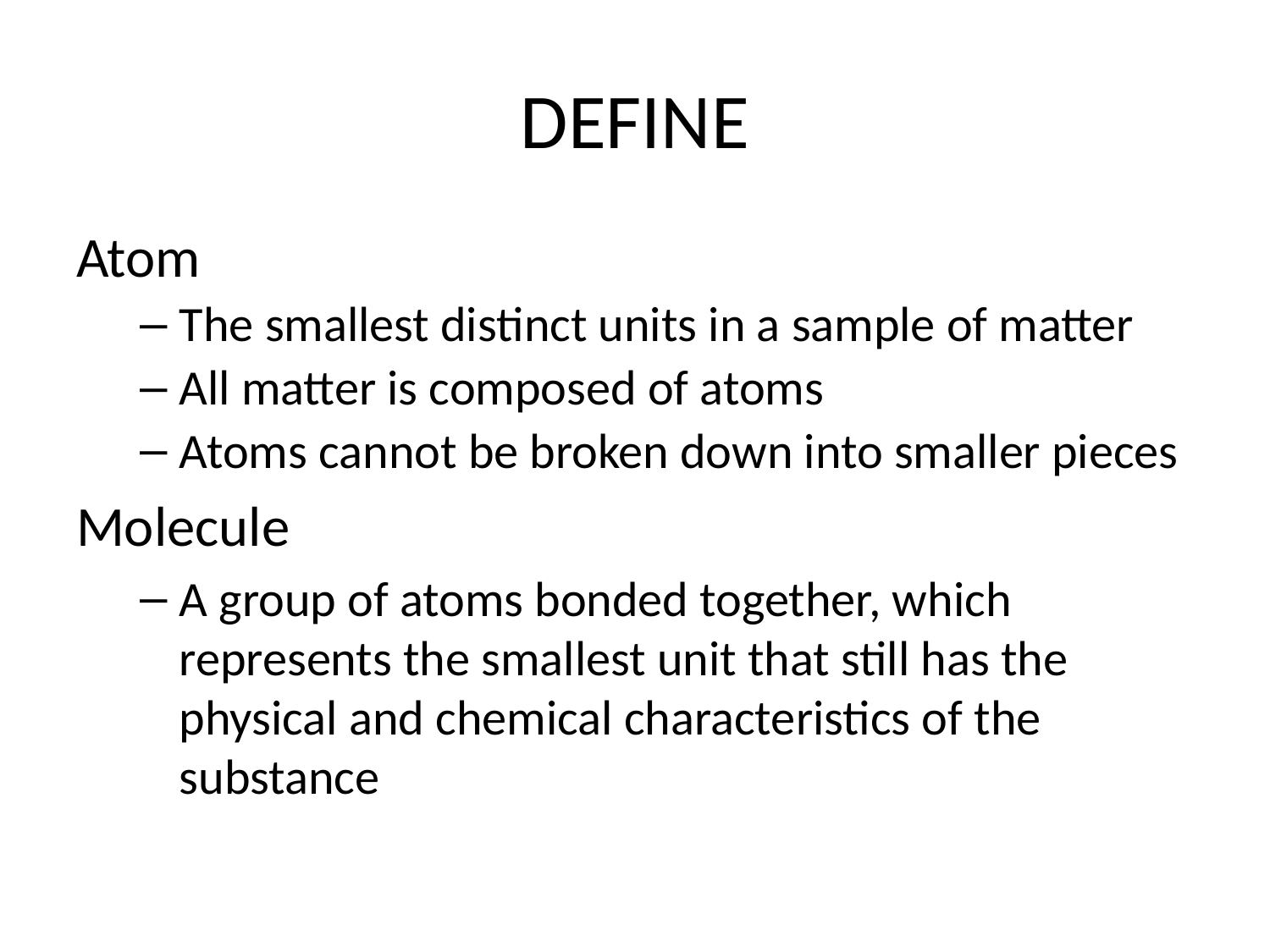

# DEFINE
Atom
The smallest distinct units in a sample of matter
All matter is composed of atoms
Atoms cannot be broken down into smaller pieces
Molecule
A group of atoms bonded together, which represents the smallest unit that still has the physical and chemical characteristics of the substance